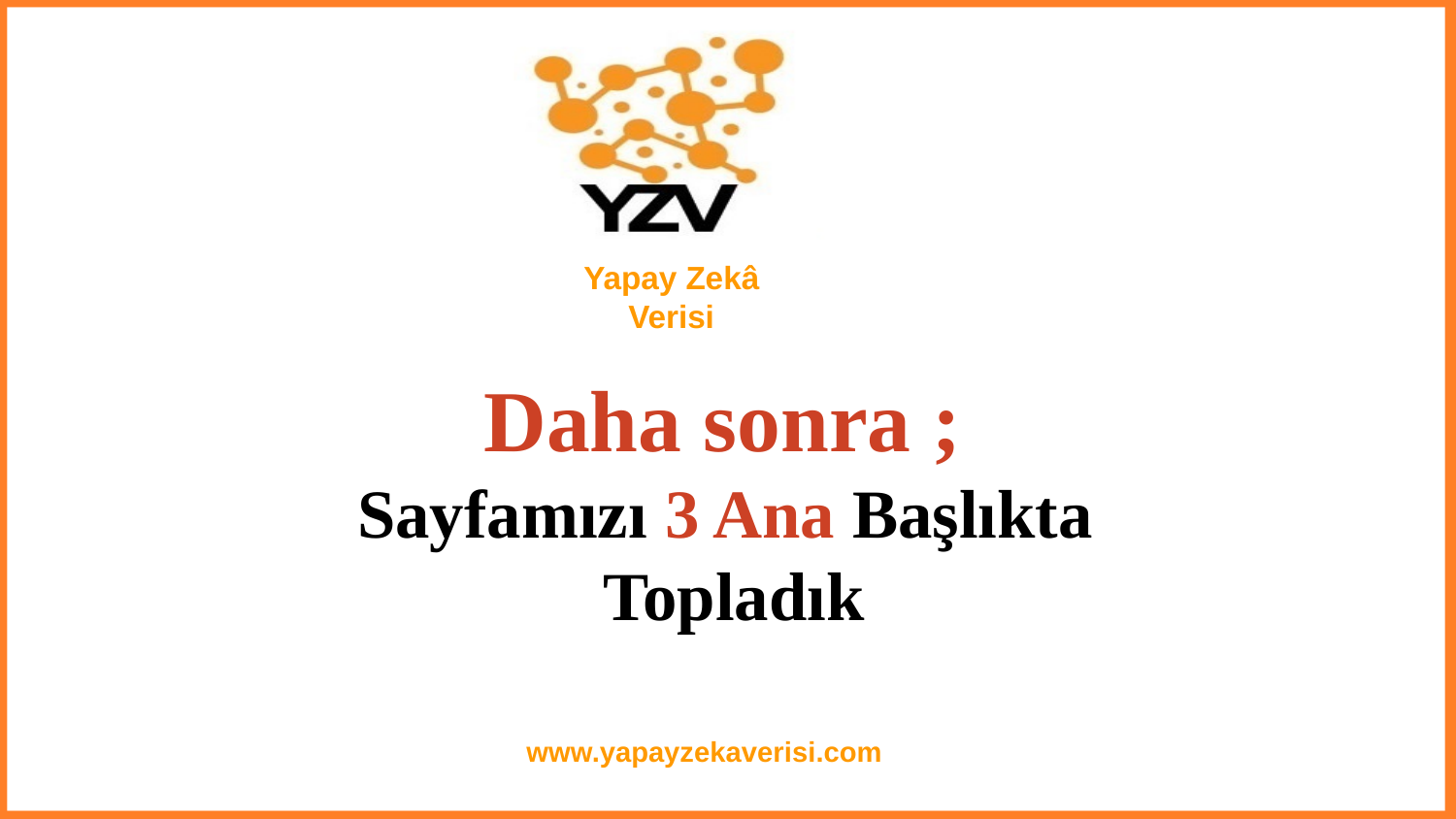

Yapay Zekâ
     Verisi
Daha sonra ;
Sayfamızı 3 Ana Başlıkta
Topladık
www.yapayzekaverisi.com